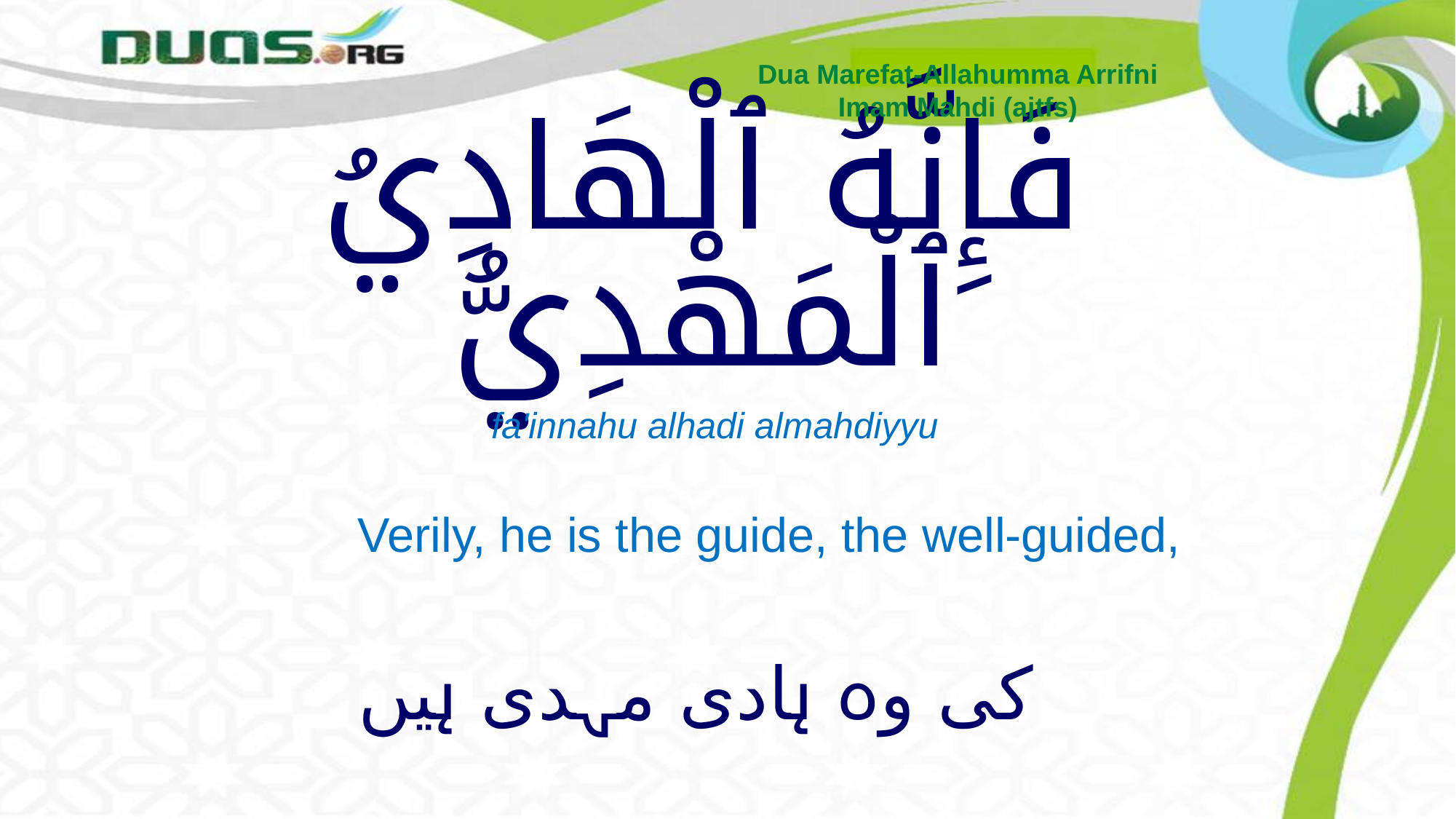

Dua Marefat-Allahumma Arrifni
Imam Mahdi (ajtfs)
# فَإِنَّهُ ٱلْهَادِيُ ٱلْمَهْدِيُّ

fa'innahu alhadi almahdiyyu

	Verily, he is the guide, the well-guided,

کی وہ ہادی مہدی ہیں